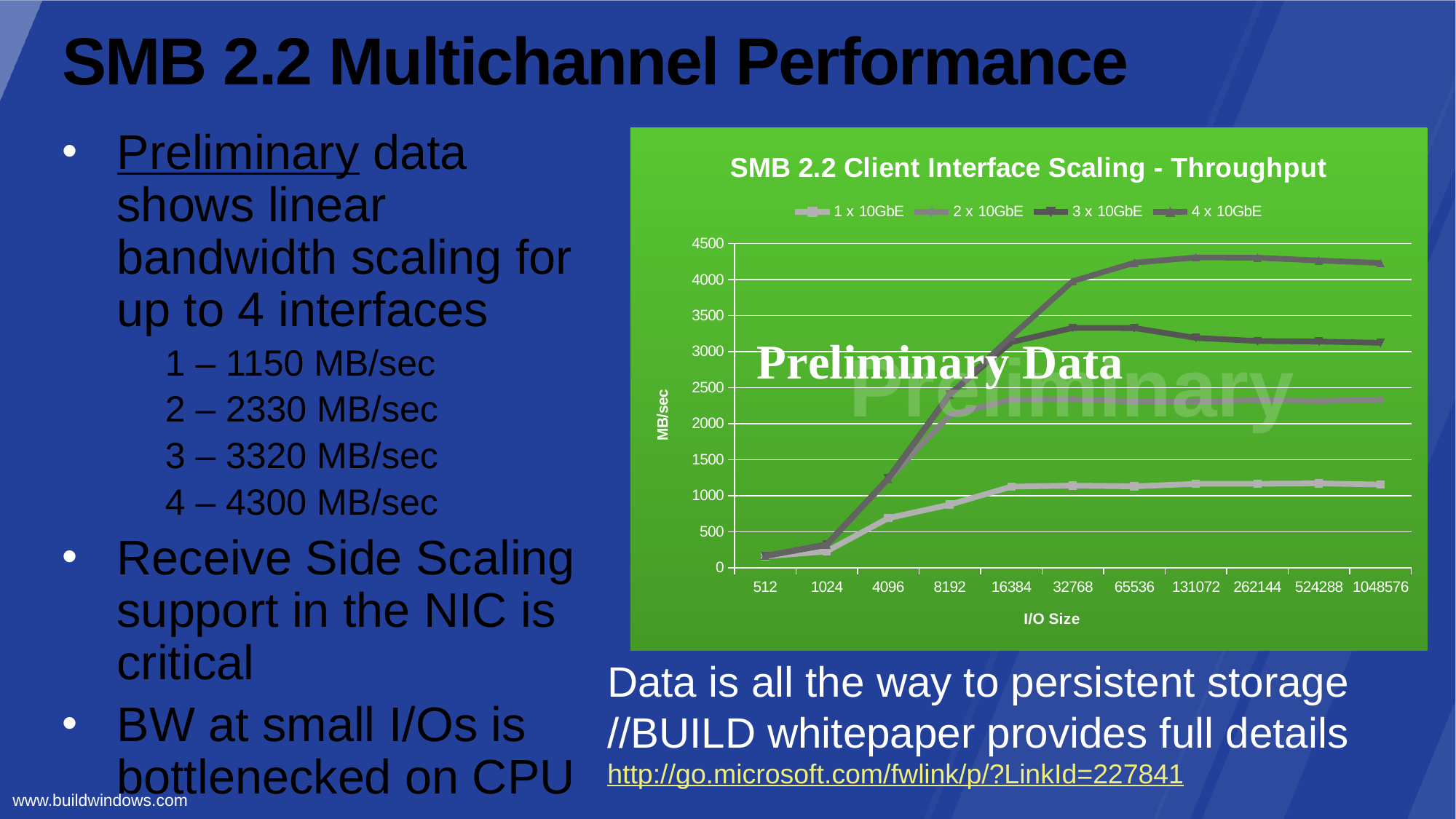

# SMB 2.2 Multichannel Performance
Preliminary data shows linear bandwidth scaling for up to 4 interfaces
1 – 1150 MB/sec
2 – 2330 MB/sec
3 – 3320 MB/sec
4 – 4300 MB/sec
Receive Side Scaling support in the NIC is critical
BW at small I/Os is bottlenecked on CPU

### Chart: SMB 2.2 Client Interface Scaling - Throughput

| Category |  |  |  |  |
|---|---|---|---|---|
| 512 | 161.584318 | 156.814932 | 162.059516 | 161.883586 |
| 1024 | 315.504383 | 226.183576 | 322.335299 | 321.190654 |
| 4096 | 1232.734176 | 687.691725 | 1224.752594 | 1238.788491 |
| 8192 | 2397.516213 | 875.672963 | 2116.909645 | 2410.87252 |
| 16384 | 3211.46262 | 1124.872611 | 2334.759146 | 3131.620931 |
| 32768 | 3978.587475 | 1138.749644 | 2337.828866 | 3329.576675 |
| 65536 | 4234.701161 | 1128.373151 | 2307.932115 | 3326.993768 |
| 131072 | 4307.220342 | 1163.764352 | 2305.133645 | 3190.60873 |
| 262144 | 4303.595785 | 1164.983831 | 2324.75937 | 3147.560832 |
| 524288 | 4265.049961 | 1170.050815 | 2313.738345 | 3139.830531 |
| 1048576 | 4231.010712 | 1154.333837 | 2332.608322 | 3123.37391 |
Data is all the way to persistent storage
//BUILD whitepaper provides full details
http://go.microsoft.com/fwlink/p/?LinkId=227841